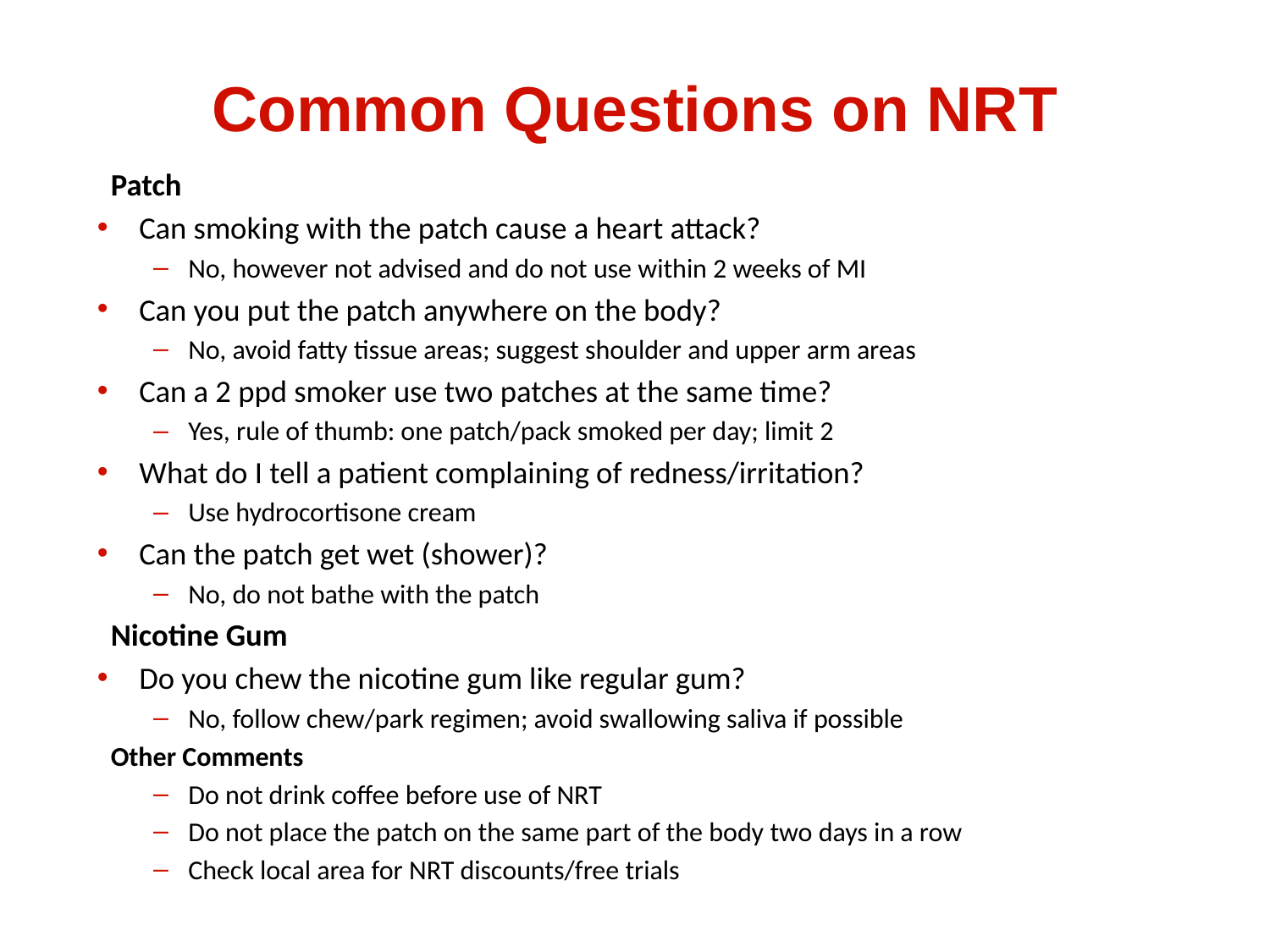

# Common Questions on NRT
Patch
Can smoking with the patch cause a heart attack?
No, however not advised and do not use within 2 weeks of MI
Can you put the patch anywhere on the body?
No, avoid fatty tissue areas; suggest shoulder and upper arm areas
Can a 2 ppd smoker use two patches at the same time?
Yes, rule of thumb: one patch/pack smoked per day; limit 2
What do I tell a patient complaining of redness/irritation?
Use hydrocortisone cream
Can the patch get wet (shower)?
No, do not bathe with the patch
Nicotine Gum
Do you chew the nicotine gum like regular gum?
No, follow chew/park regimen; avoid swallowing saliva if possible
Other Comments
Do not drink coffee before use of NRT
Do not place the patch on the same part of the body two days in a row
Check local area for NRT discounts/free trials